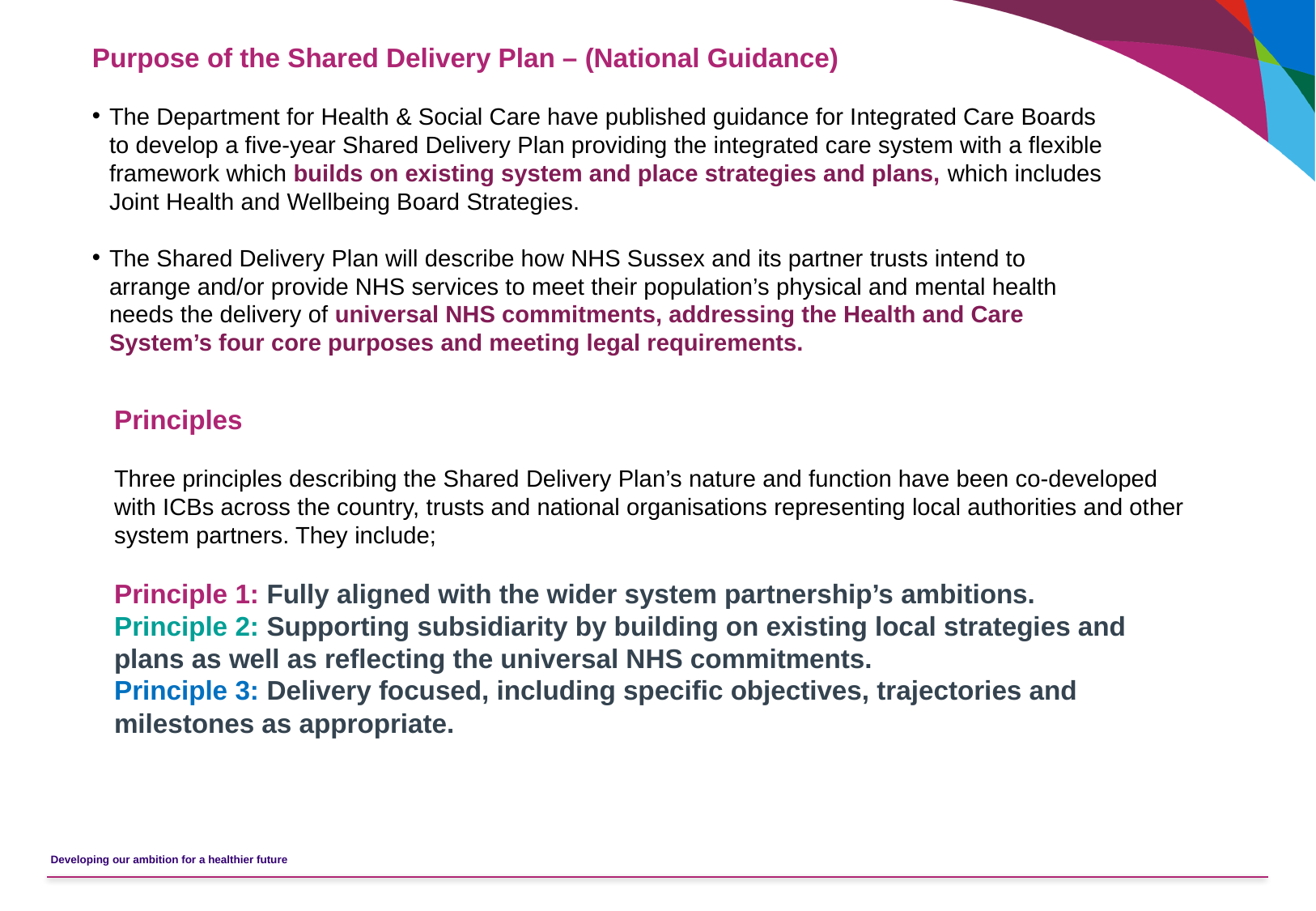

Purpose of the Shared Delivery Plan – (National Guidance)

The Department for Health & Social Care have published guidance for Integrated Care Boards to develop a five-year Shared Delivery Plan providing the integrated care system with a flexible framework which builds on existing system and place strategies and plans, which includes Joint Health and Wellbeing Board Strategies.

The Shared Delivery Plan will describe how NHS Sussex and its partner trusts intend to arrange and/or provide NHS services to meet their population’s physical and mental health needs the delivery of universal NHS commitments, addressing the Health and Care System’s four core purposes and meeting legal requirements.

Principles

Three principles describing the Shared Delivery Plan’s nature and function have been co-developed with ICBs across the country, trusts and national organisations representing local authorities and other system partners. They include;

Principle 1: Fully aligned with the wider system partnership’s ambitions.
Principle 2: Supporting subsidiarity by building on existing local strategies and plans as well as reflecting the universal NHS commitments.
Principle 3: Delivery focused, including specific objectives, trajectories and milestones as appropriate.